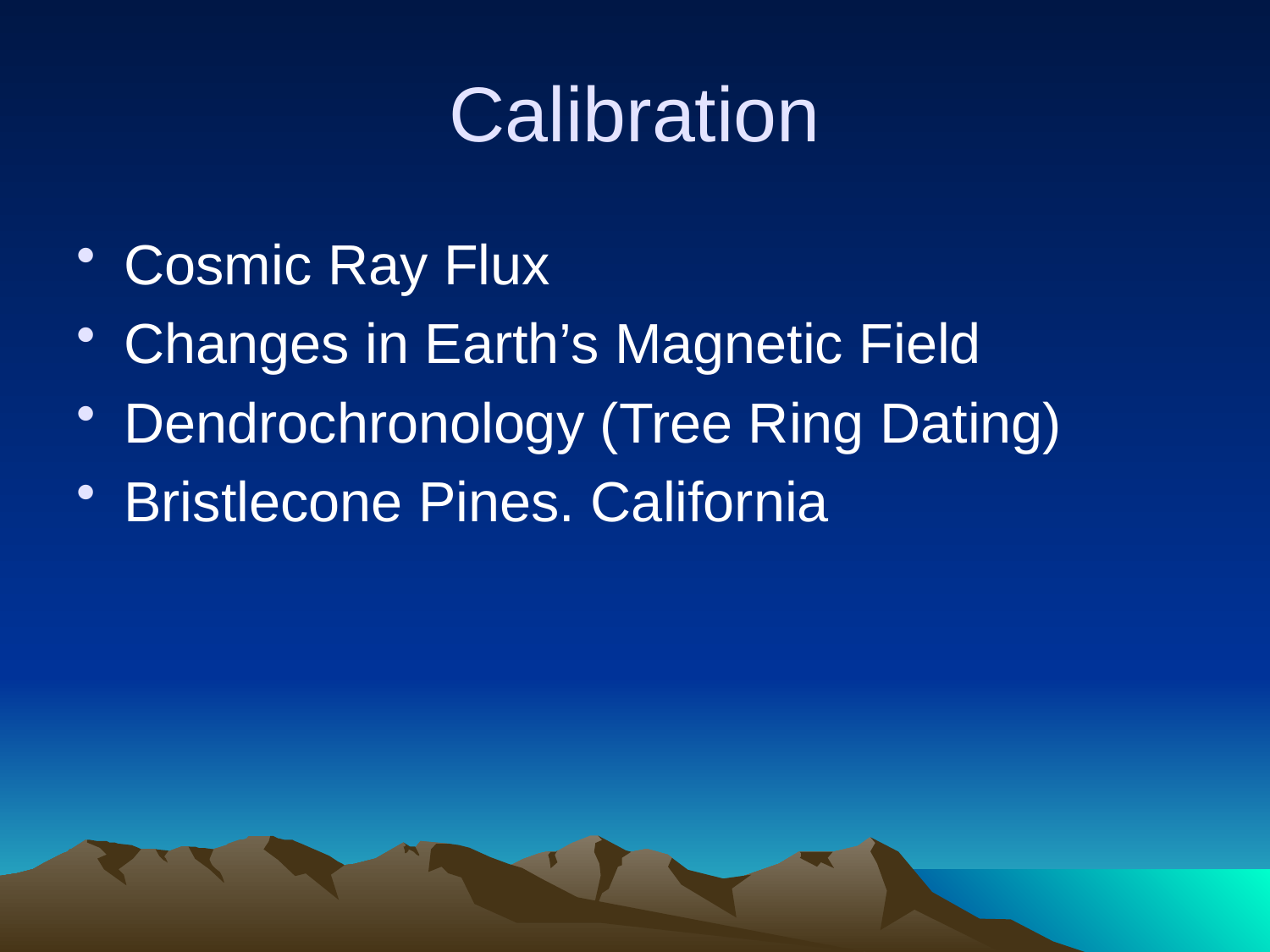

# Calibration
Cosmic Ray Flux
Changes in Earth’s Magnetic Field
Dendrochronology (Tree Ring Dating)
Bristlecone Pines. California